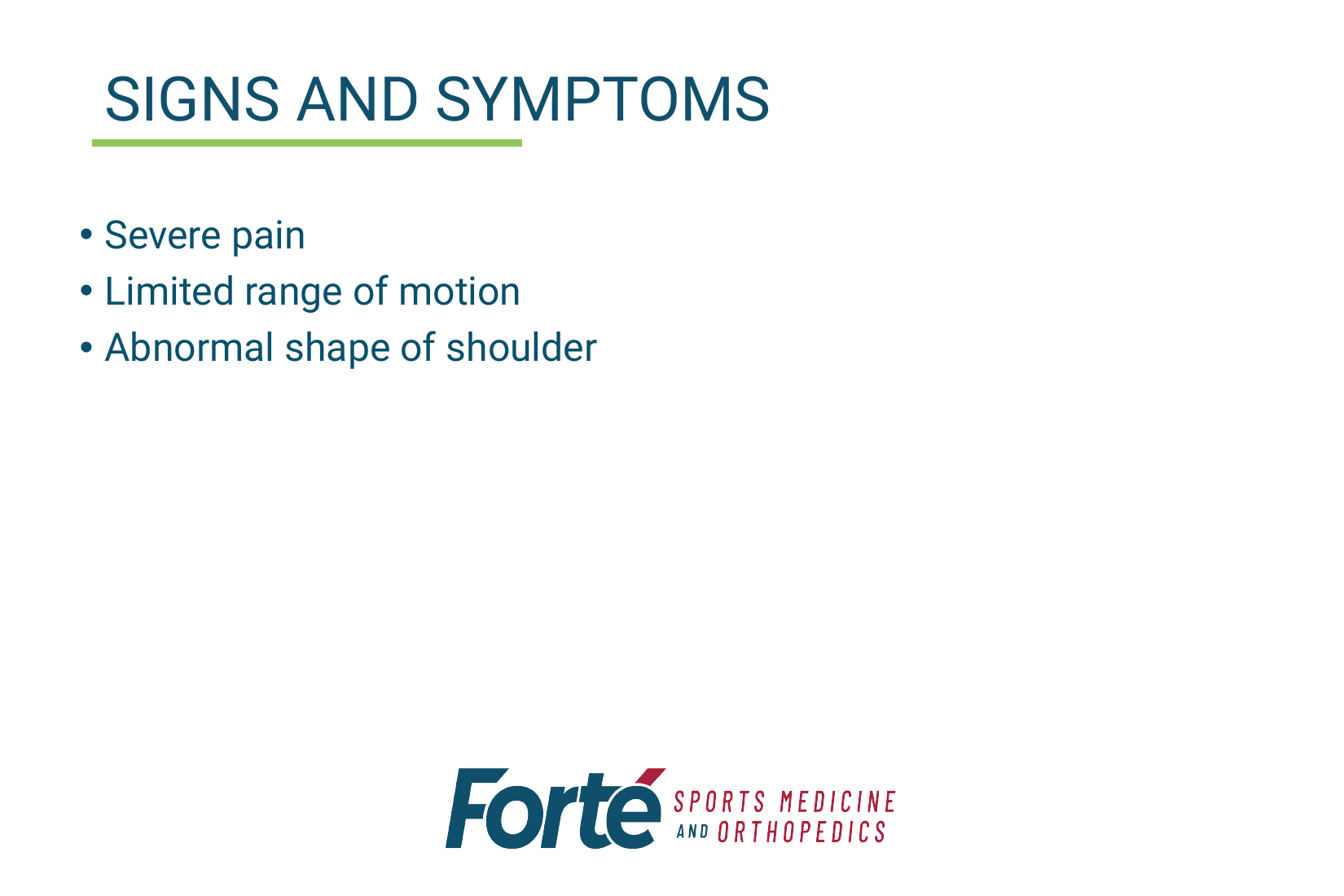

# SIGNS AND SYMPTOMS
Severe pain
Limited range of motion
Abnormal shape of shoulder